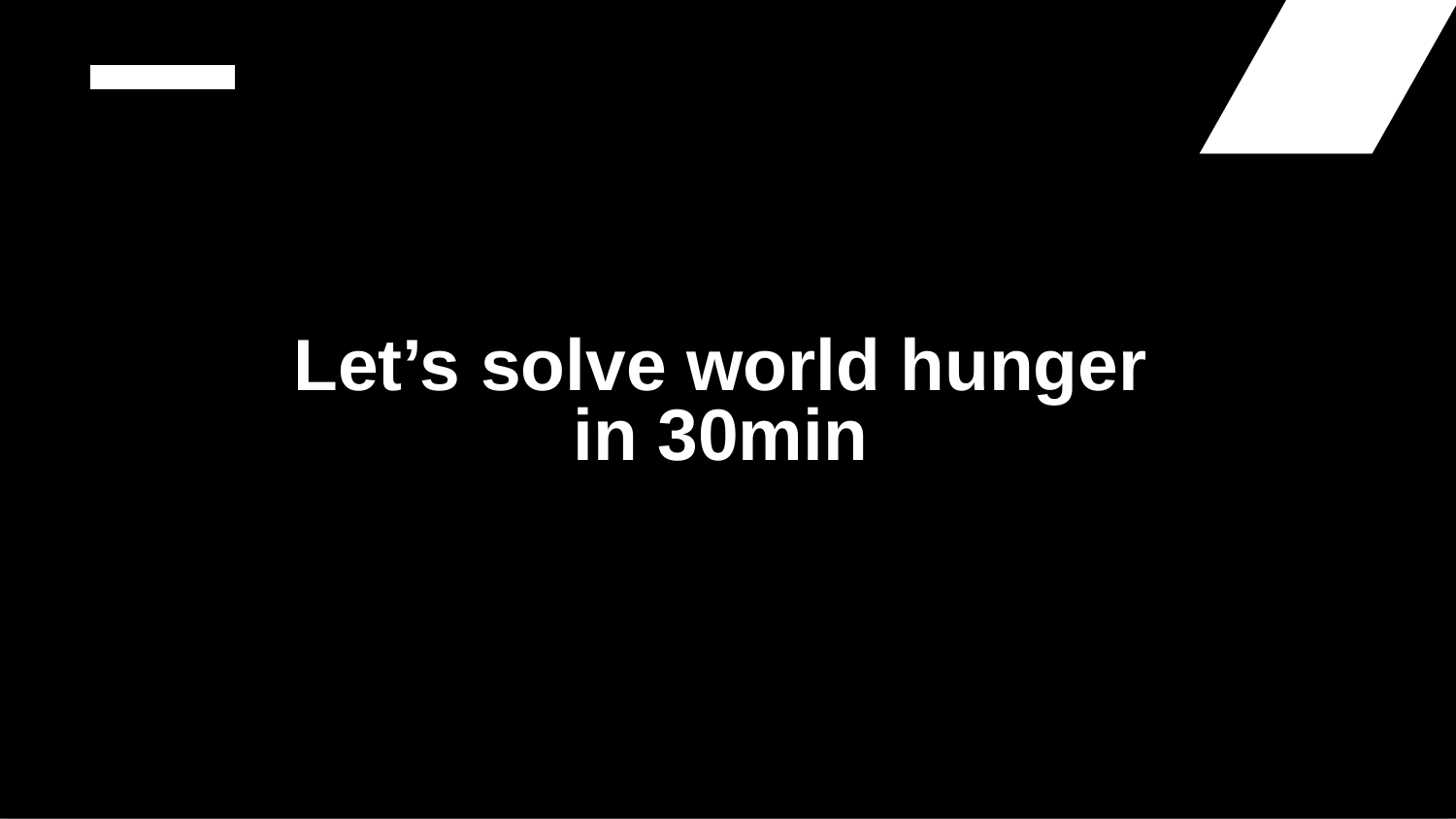

# Let’s solve world hunger in 30min